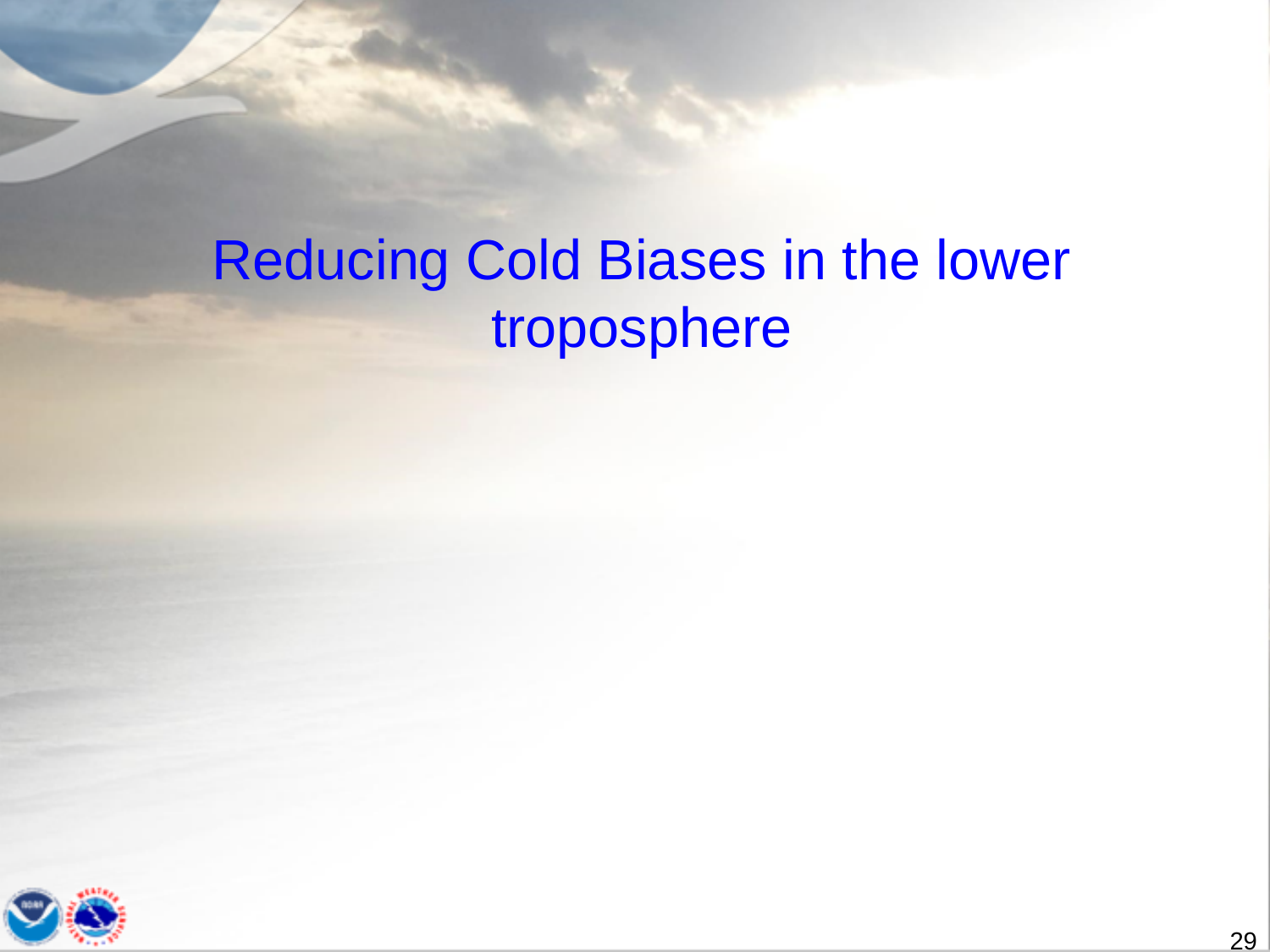

Reducing Cold Biases in the lower troposphere